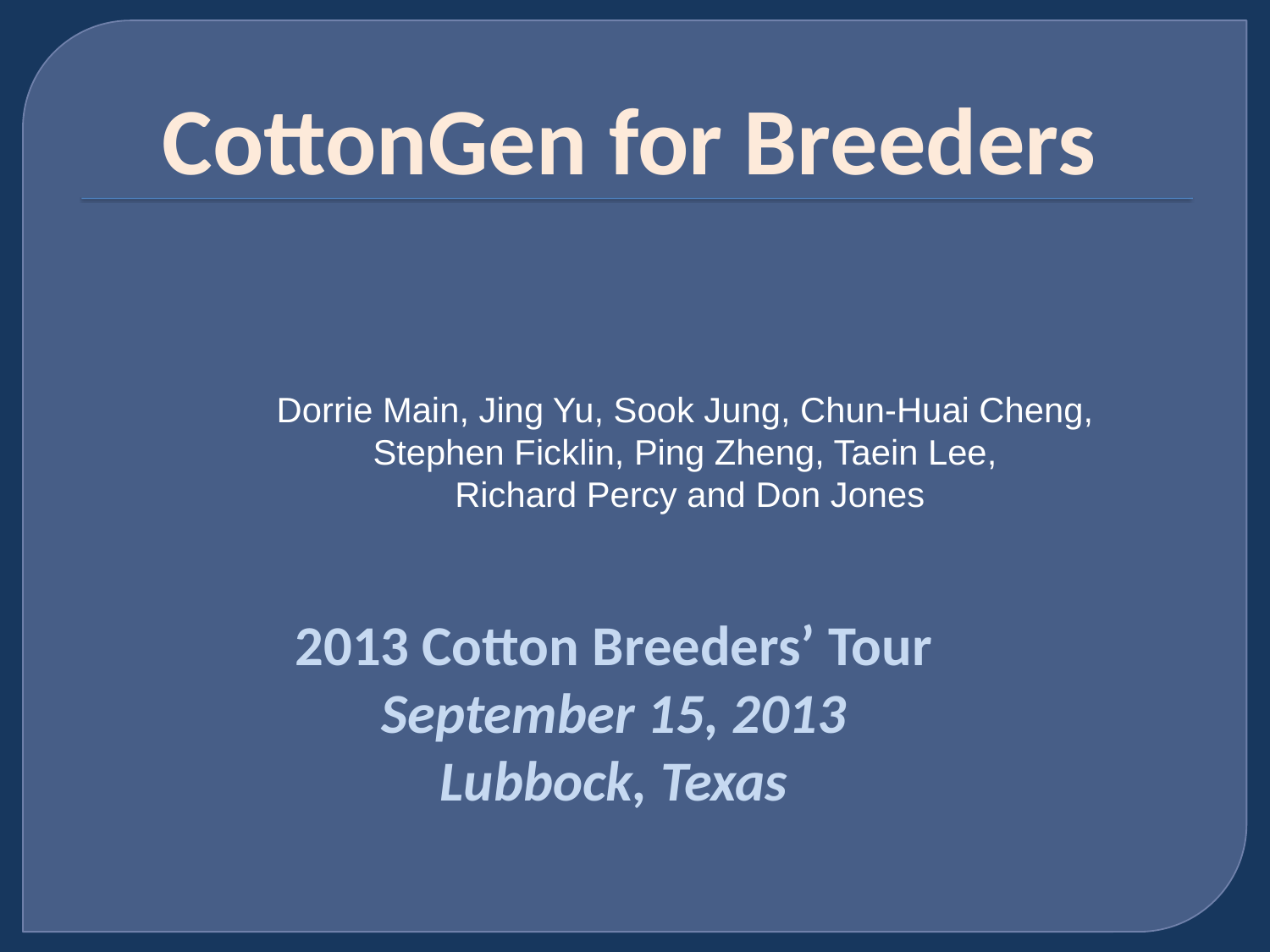

CottonGen for Breeders
Dorrie Main, Jing Yu, Sook Jung, Chun-Huai Cheng,
Stephen Ficklin, Ping Zheng, Taein Lee,
Richard Percy and Don Jones
2013 Cotton Breeders’ Tour
September 15, 2013
Lubbock, Texas